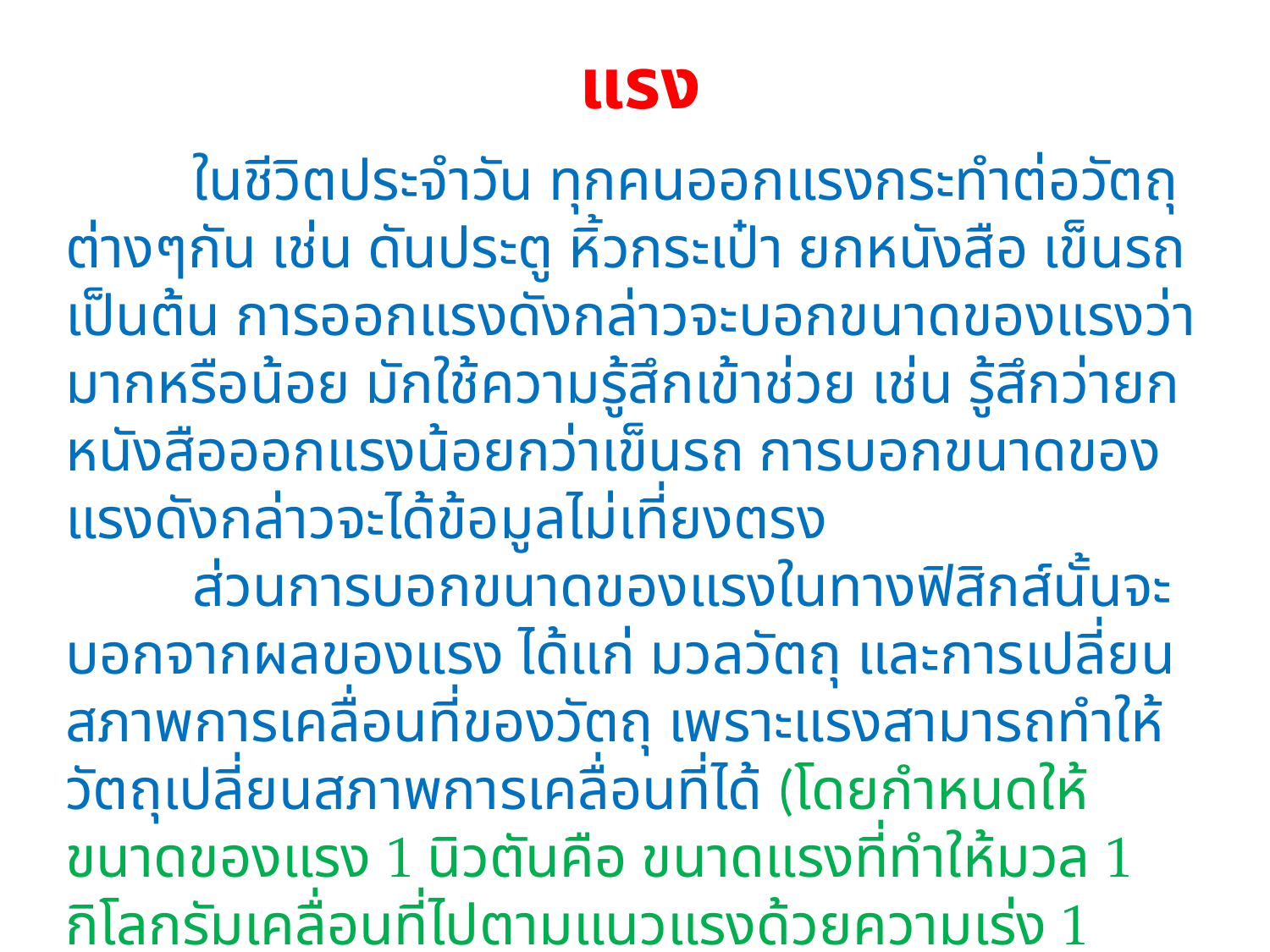

แรง
	ในชีวิตประจำวัน ทุกคนออกแรงกระทำต่อวัตถุต่างๆกัน เช่น ดันประตู หิ้วกระเป๋า ยกหนังสือ เข็นรถ เป็นต้น การออกแรงดังกล่าวจะบอกขนาดของแรงว่ามากหรือน้อย มักใช้ความรู้สึกเข้าช่วย เช่น รู้สึกว่ายกหนังสือออกแรงน้อยกว่าเข็นรถ การบอกขนาดของแรงดังกล่าวจะได้ข้อมูลไม่เที่ยงตรง
	ส่วนการบอกขนาดของแรงในทางฟิสิกส์นั้นจะบอกจากผลของแรง ได้แก่ มวลวัตถุ และการเปลี่ยนสภาพการเคลื่อนที่ของวัตถุ เพราะแรงสามารถทำให้วัตถุเปลี่ยนสภาพการเคลื่อนที่ได้ (โดยกำหนดให้ขนาดของแรง 1 นิวตันคือ ขนาดแรงที่ทำให้มวล 1 กิโลกรัมเคลื่อนที่ไปตามแนวแรงด้วยความเร่ง 1 เมตร/วินาที2 )